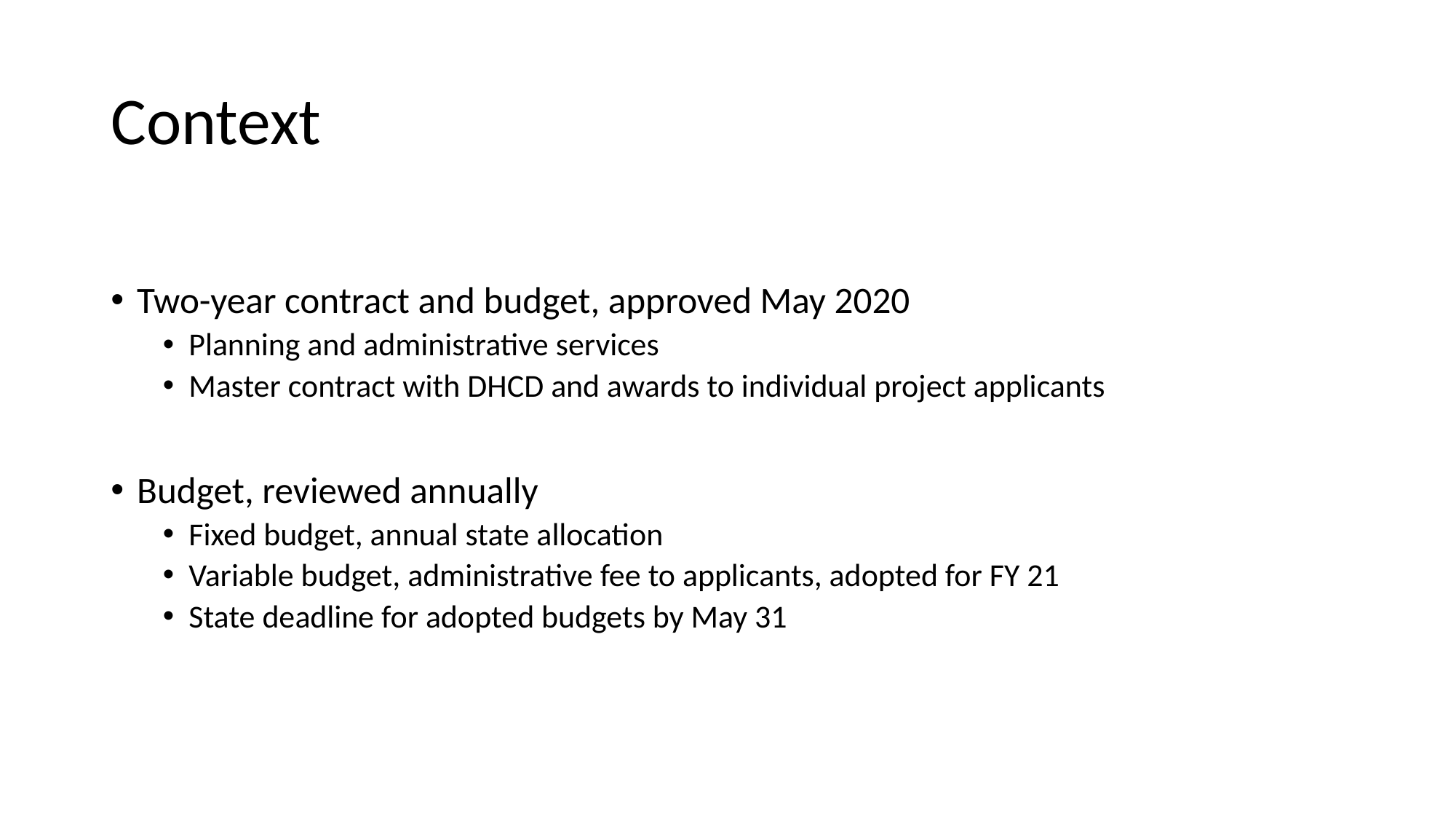

# Context

Two-year contract and budget, approved May 2020
Planning and administrative services
Master contract with DHCD and awards to individual project applicants

Budget, reviewed annually
Fixed budget, annual state allocation
Variable budget, administrative fee to applicants, adopted for FY 21
State deadline for adopted budgets by May 31